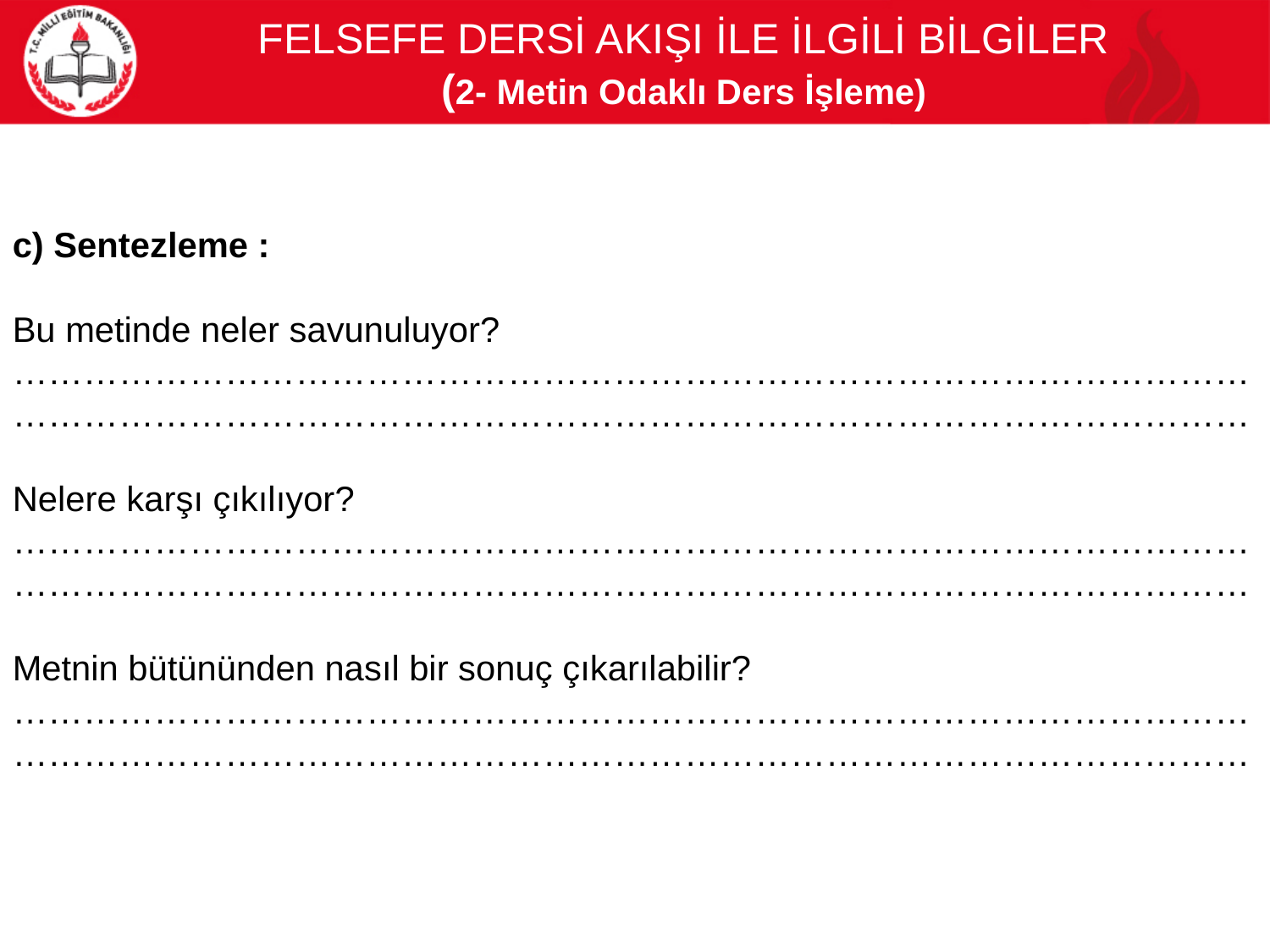

FELSEFE DERSİ AKIŞI İLE İLGİLİ BİLGİLER
(2- Metin Odaklı Ders İşleme)
c) Sentezleme :

Bu metinde neler savunuluyor?
…………………………………………………………………………………………………………………………………………………………………………………………

Nelere karşı çıkılıyor?
…………………………………………………………………………………………………………………………………………………………………………………………

Metnin bütününden nasıl bir sonuç çıkarılabilir?
…………………………………………………………………………………………………………………………………………………………………………………………